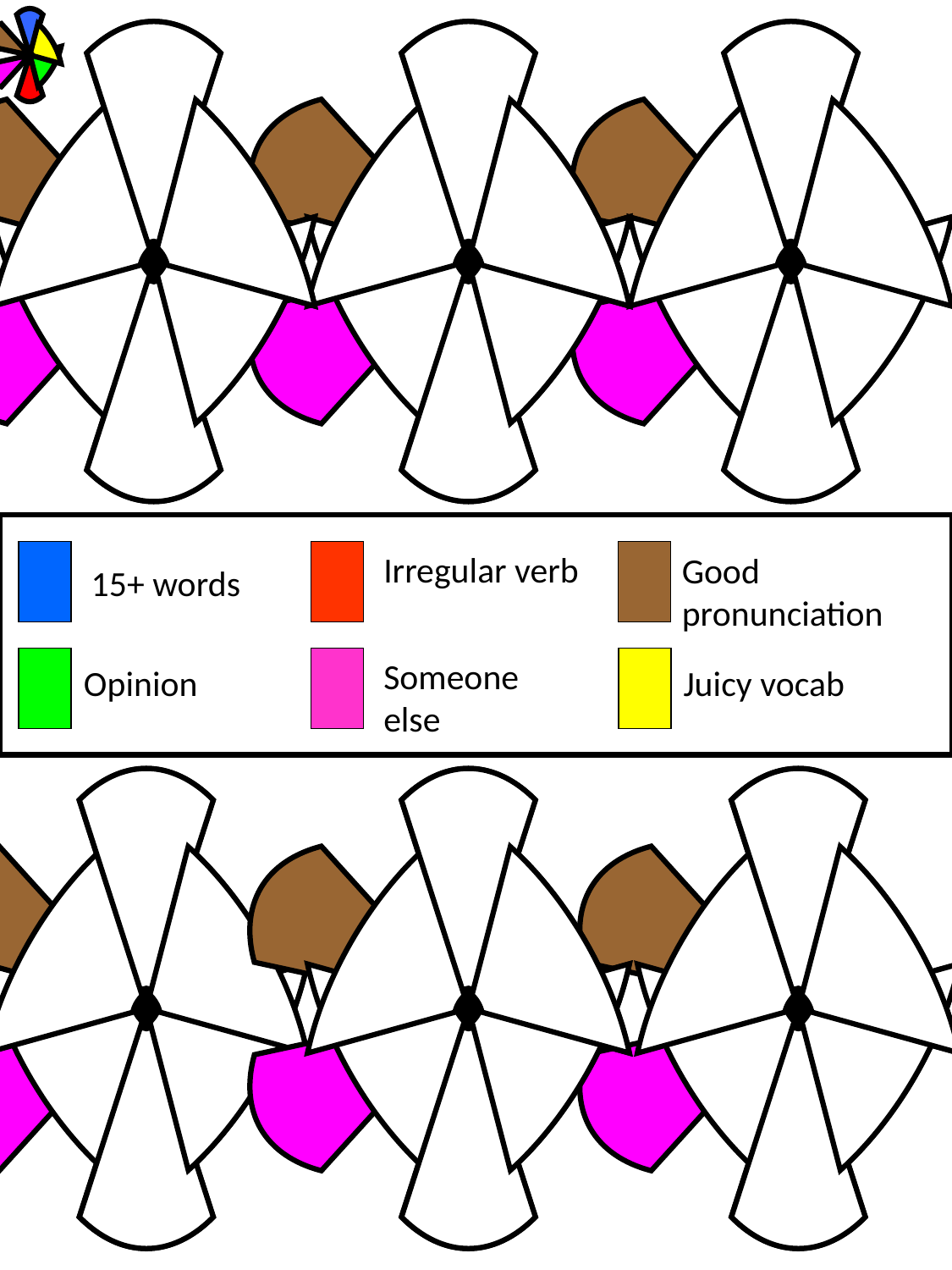

Irregular verb

Good pronunciation
15+ words
Someone else

Opinion
Juicy vocab